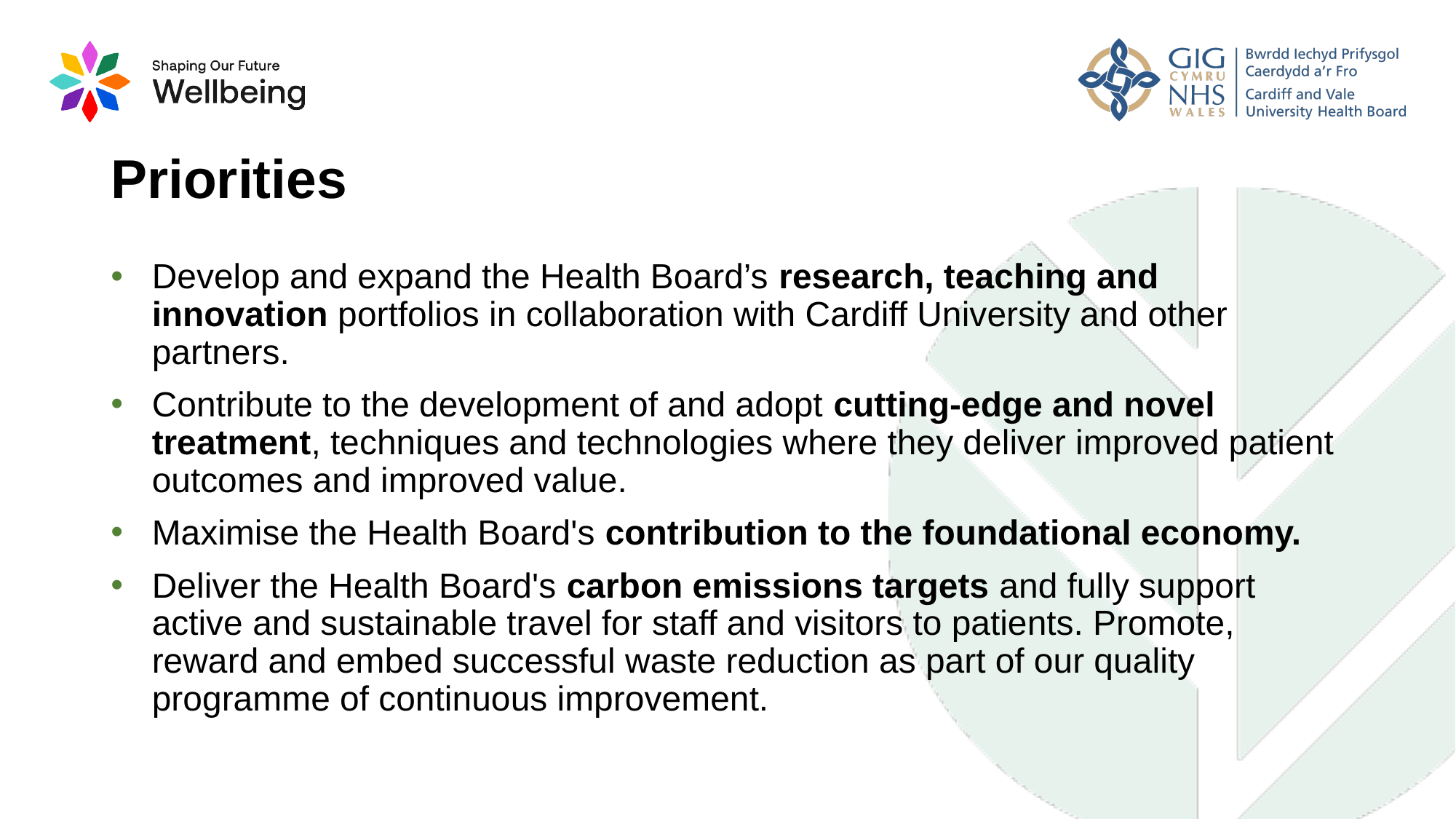

# Priorities
Develop and expand the Health Board’s research, teaching and innovation portfolios in collaboration with Cardiff University and other partners.
Contribute to the development of and adopt cutting-edge and novel treatment, techniques and technologies where they deliver improved patient outcomes and improved value.
Maximise the Health Board's contribution to the foundational economy.
Deliver the Health Board's carbon emissions targets and fully support active and sustainable travel for staff and visitors to patients. Promote, reward and embed successful waste reduction as part of our quality programme of continuous improvement.